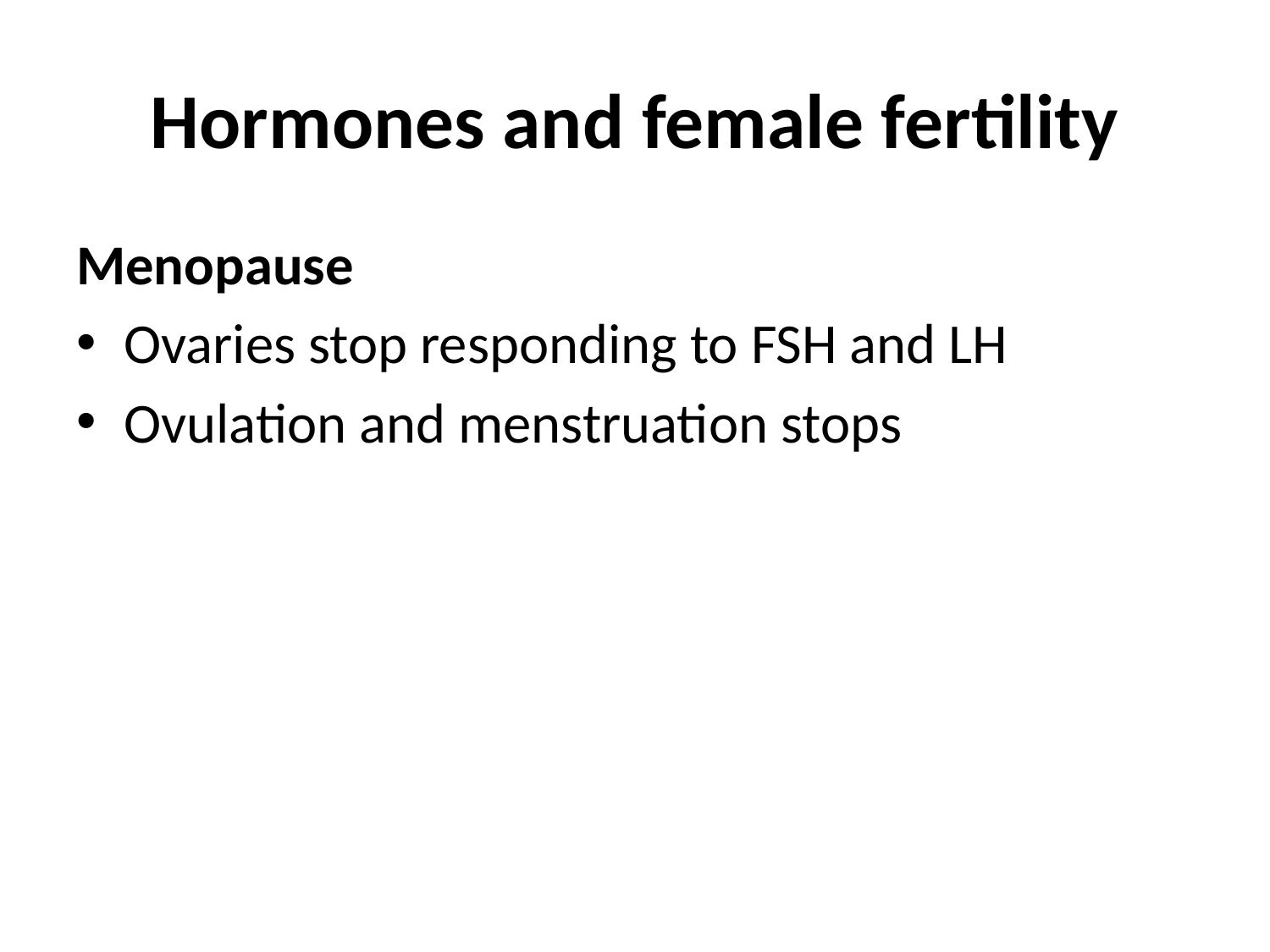

# Hormones and female fertility
Menopause
Ovaries stop responding to FSH and LH
Ovulation and menstruation stops